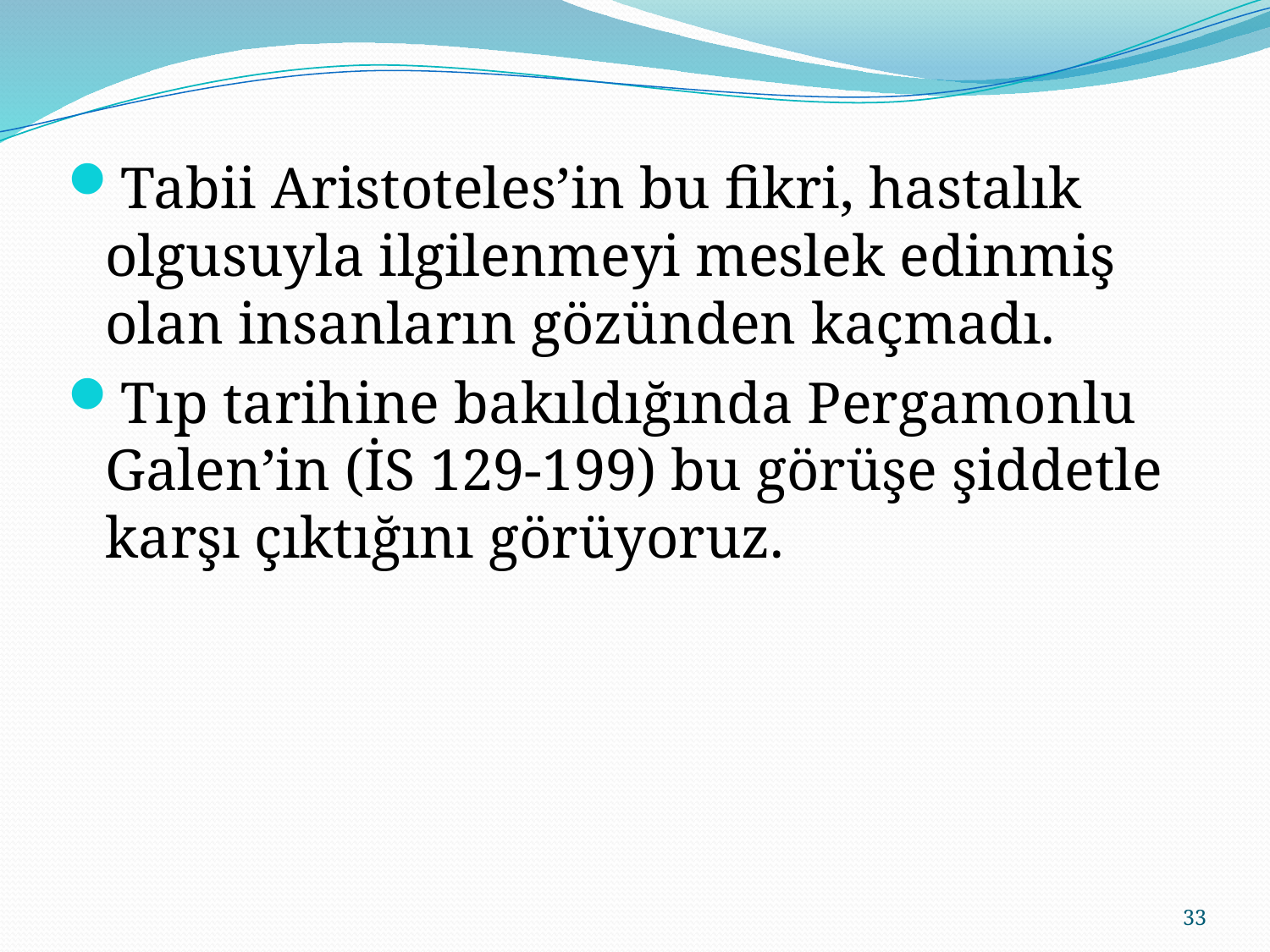

Tabii Aristoteles’in bu fikri, hastalık olgusuyla ilgilenmeyi meslek edinmiş olan insanların gözünden kaçmadı.
Tıp tarihine bakıldığında Pergamonlu Galen’in (İS 129-199) bu görüşe şiddetle karşı çıktığını görüyoruz.
33